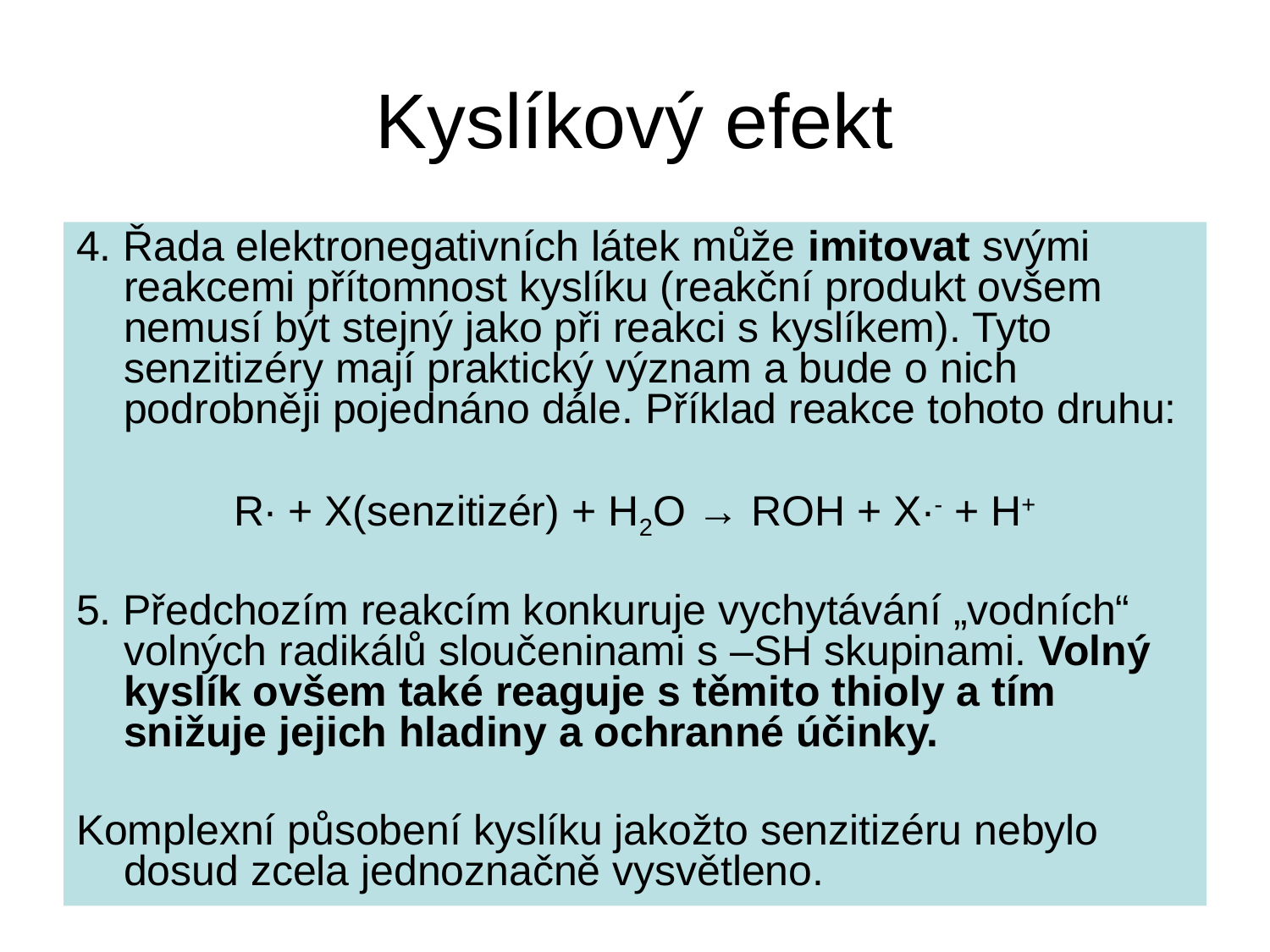

# Kyslíkový efekt
4. Řada elektronegativních látek může imitovat svými reakcemi přítomnost kyslíku (reakční produkt ovšem nemusí být stejný jako při reakci s kyslíkem). Tyto senzitizéry mají praktický význam a bude o nich podrobněji pojednáno dále. Příklad reakce tohoto druhu:

R∙ + X(senzitizér) + H2O → ROH + X∙- + H+

5. Předchozím reakcím konkuruje vychytávání „vodních“ volných radikálů sloučeninami s –SH skupinami. Volný kyslík ovšem také reaguje s těmito thioly a tím snižuje jejich hladiny a ochranné účinky.

Komplexní působení kyslíku jakožto senzitizéru nebylo dosud zcela jednoznačně vysvětleno.